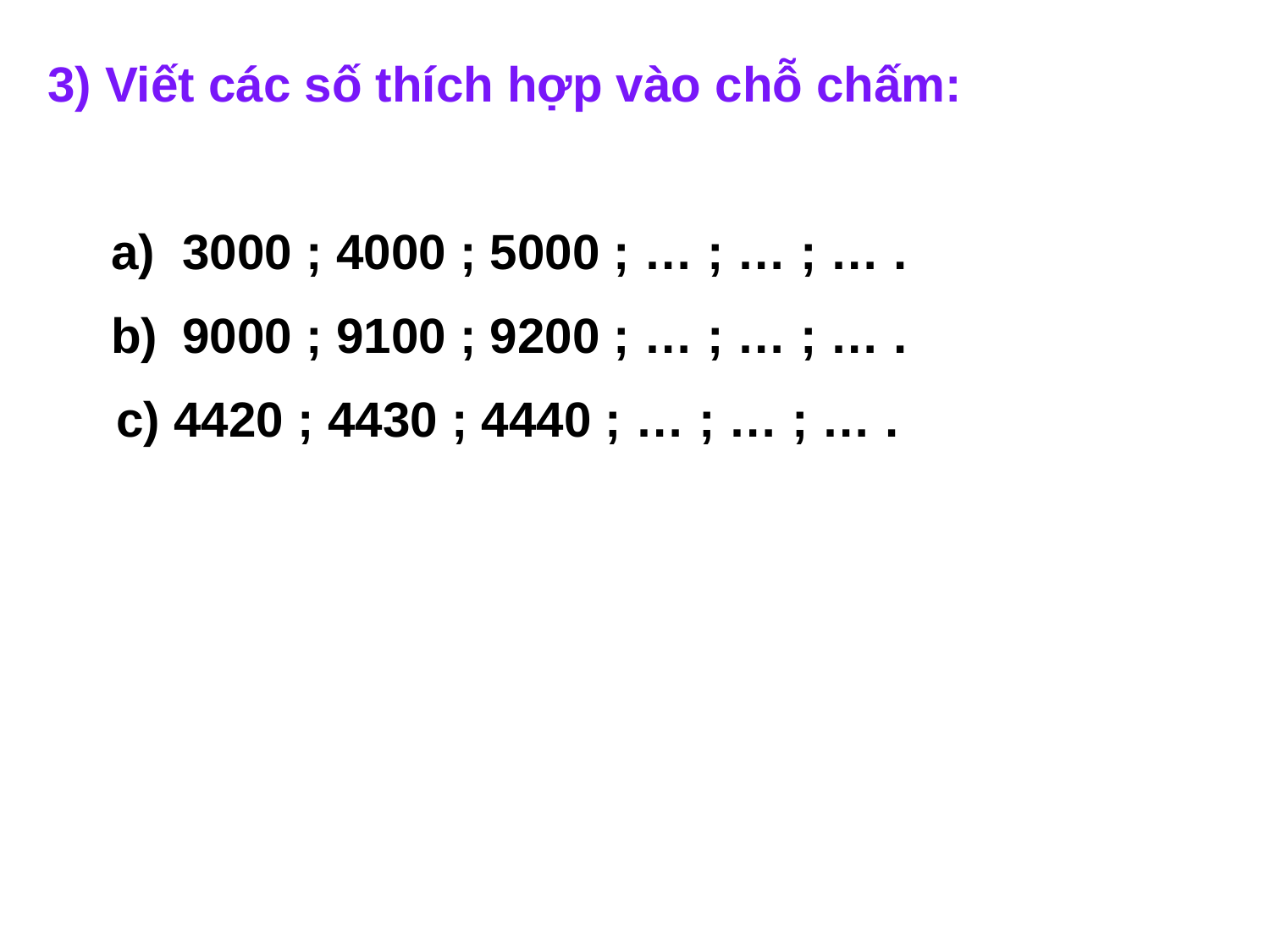

3) Viết các số thích hợp vào chỗ chấm:

3000 ; 4000 ; 5000 ; … ; … ; … .
9000 ; 9100 ; 9200 ; … ; … ; … .
     c) 4420 ; 4430 ; 4440 ; … ; … ; … .